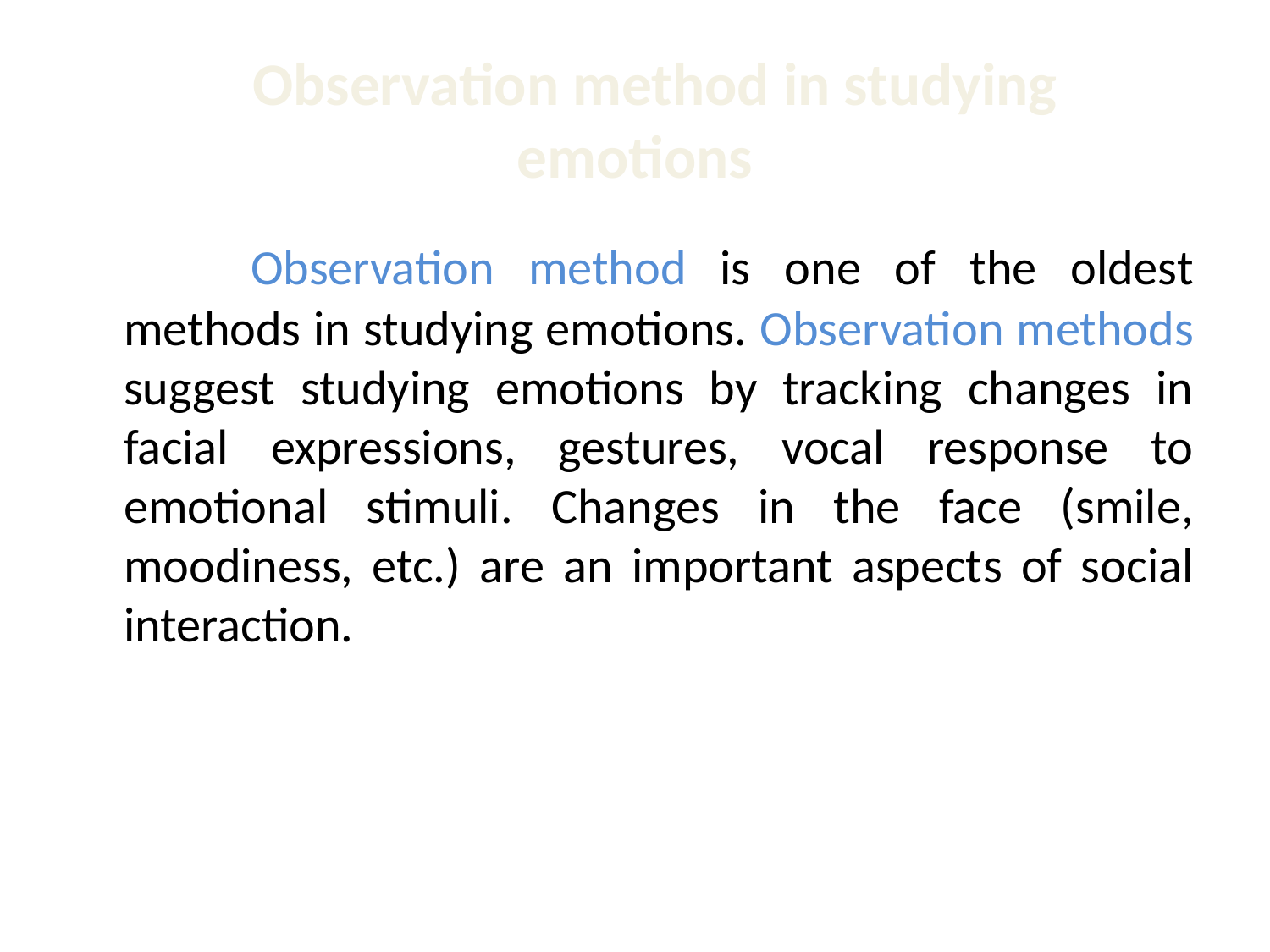

# Observation method in studying  emotions
		Observation method is one of the oldest methods in studying emotions. Observation methods suggest studying emotions by tracking changes in facial expressions, gestures, vocal response to emotional stimuli. Changes in the face (smile, moodiness, etc.) are an important aspects of social interaction.